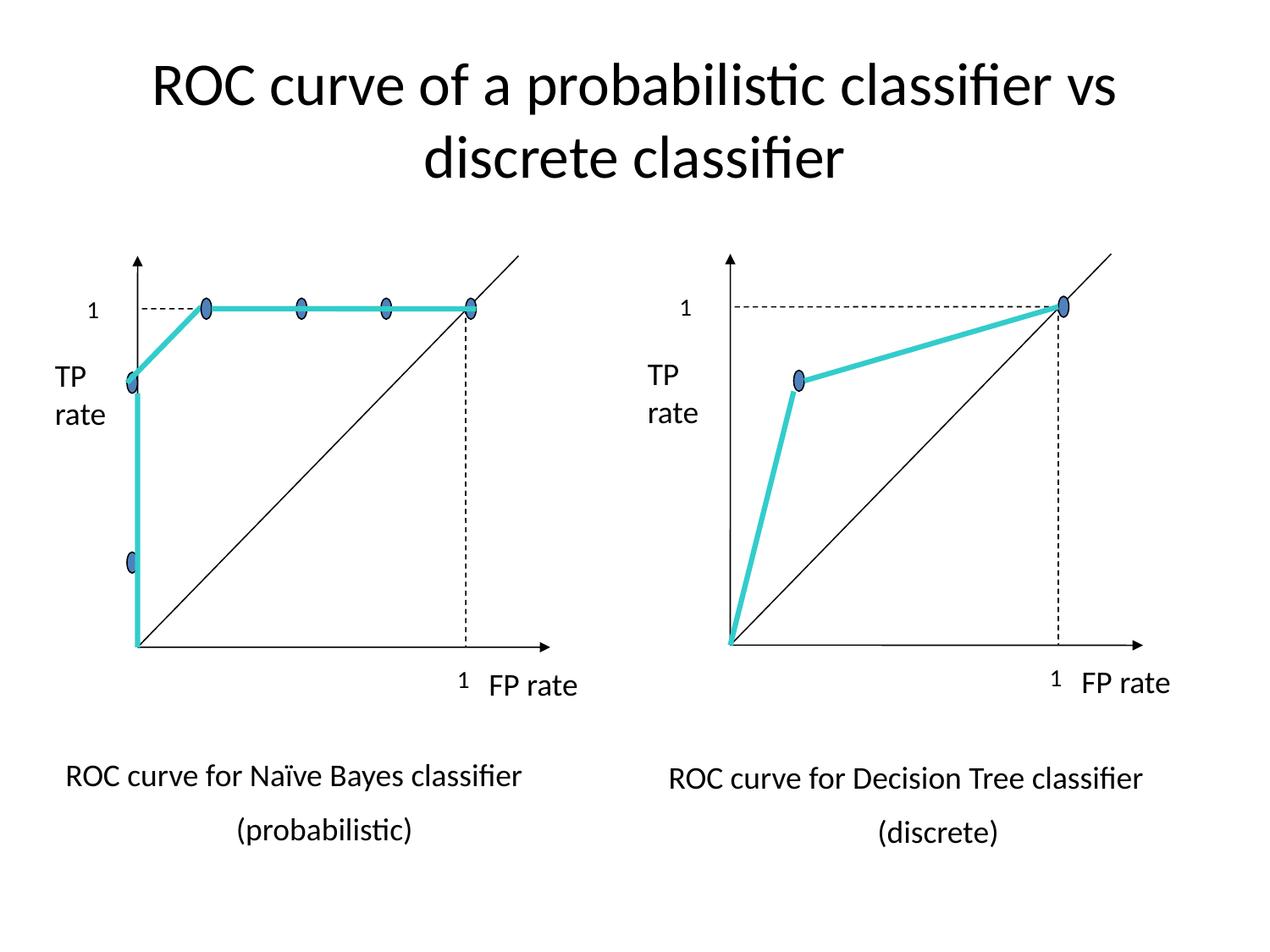

# ROC curve of a probabilistic classifier vs discrete classifier

1
1

TP rate
TP rate

1
FP rate
1
FP rate
ROC curve for Naïve Bayes classifier
(probabilistic)
ROC curve for Decision Tree classifier
(discrete)